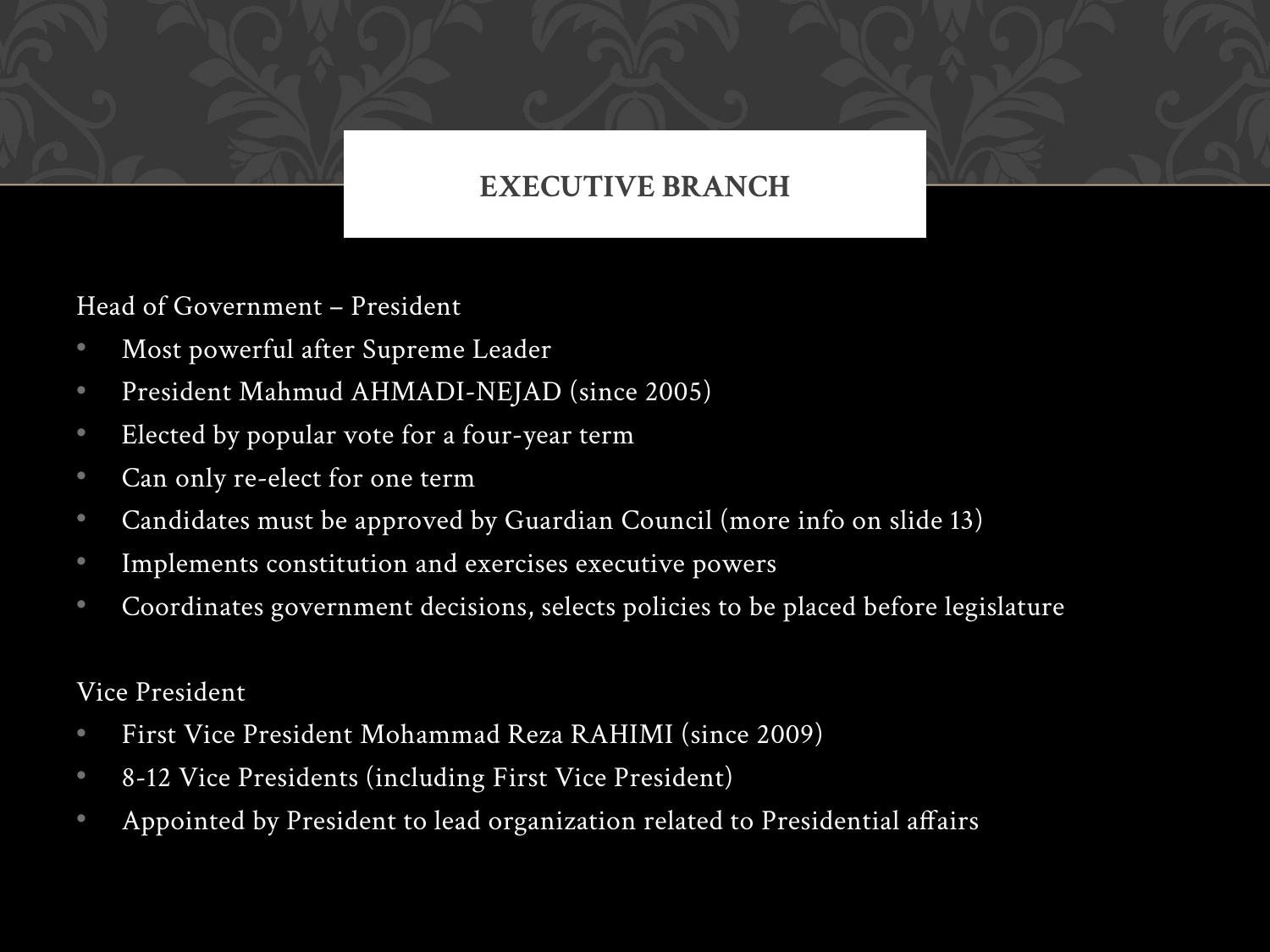

# Executive Branch
Head of Government – President
Most powerful after Supreme Leader
President Mahmud AHMADI-NEJAD (since 2005)
Elected by popular vote for a four-year term
Can only re-elect for one term
Candidates must be approved by Guardian Council (more info on slide 13)
Implements constitution and exercises executive powers
Coordinates government decisions, selects policies to be placed before legislature

Vice President
First Vice President Mohammad Reza RAHIMI (since 2009)
8-12 Vice Presidents (including First Vice President)
Appointed by President to lead organization related to Presidential affairs